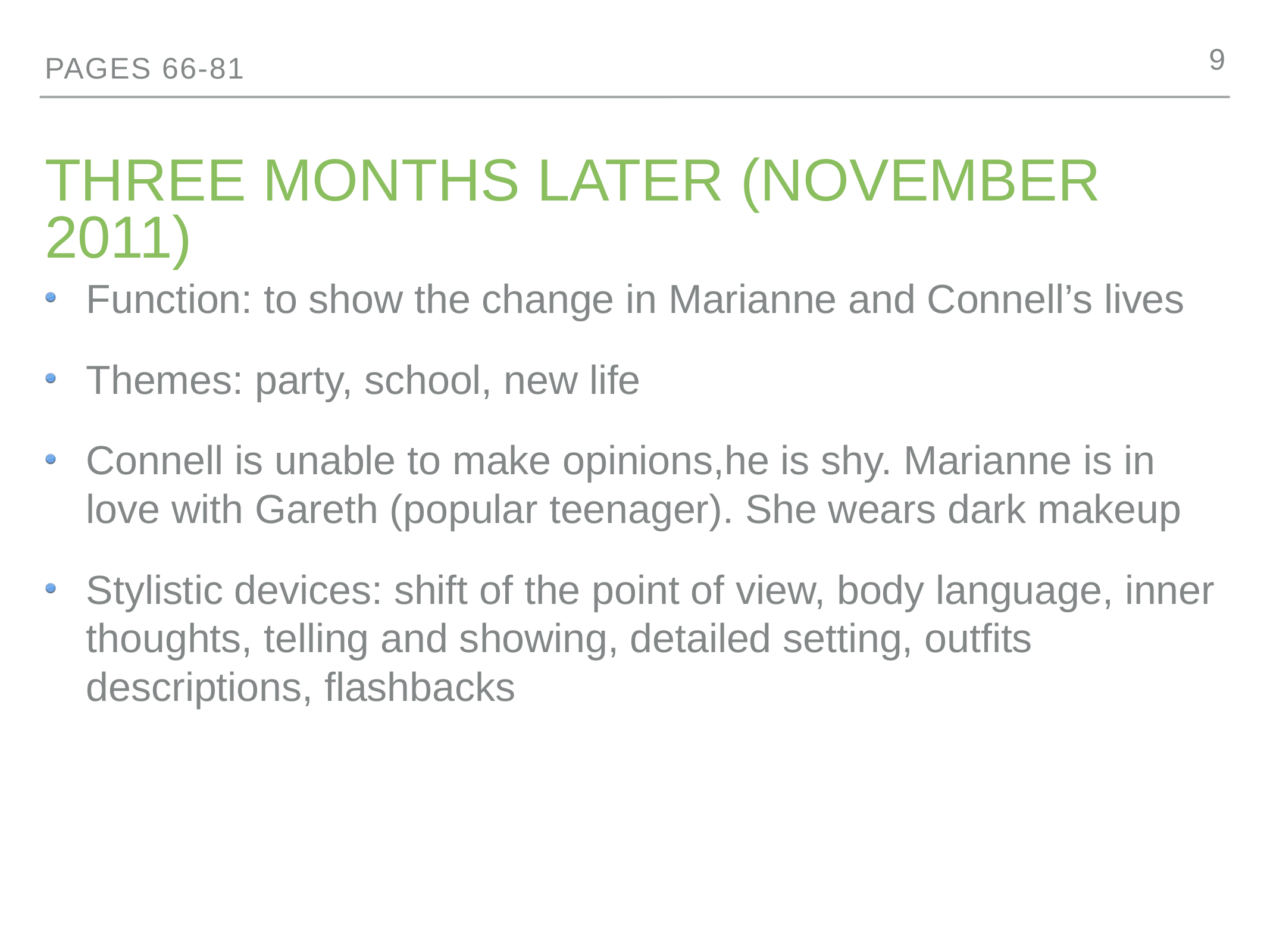

9
PAGES 66-81
# THREE MONTHS LATER (NOVEMBER 2011)
Function: to show the change in Marianne and Connell’s lives
Themes: party, school, new life
Connell is unable to make opinions,he is shy. Marianne is in love with Gareth (popular teenager). She wears dark makeup
Stylistic devices: shift of the point of view, body language, inner thoughts, telling and showing, detailed setting, outfits descriptions, flashbacks